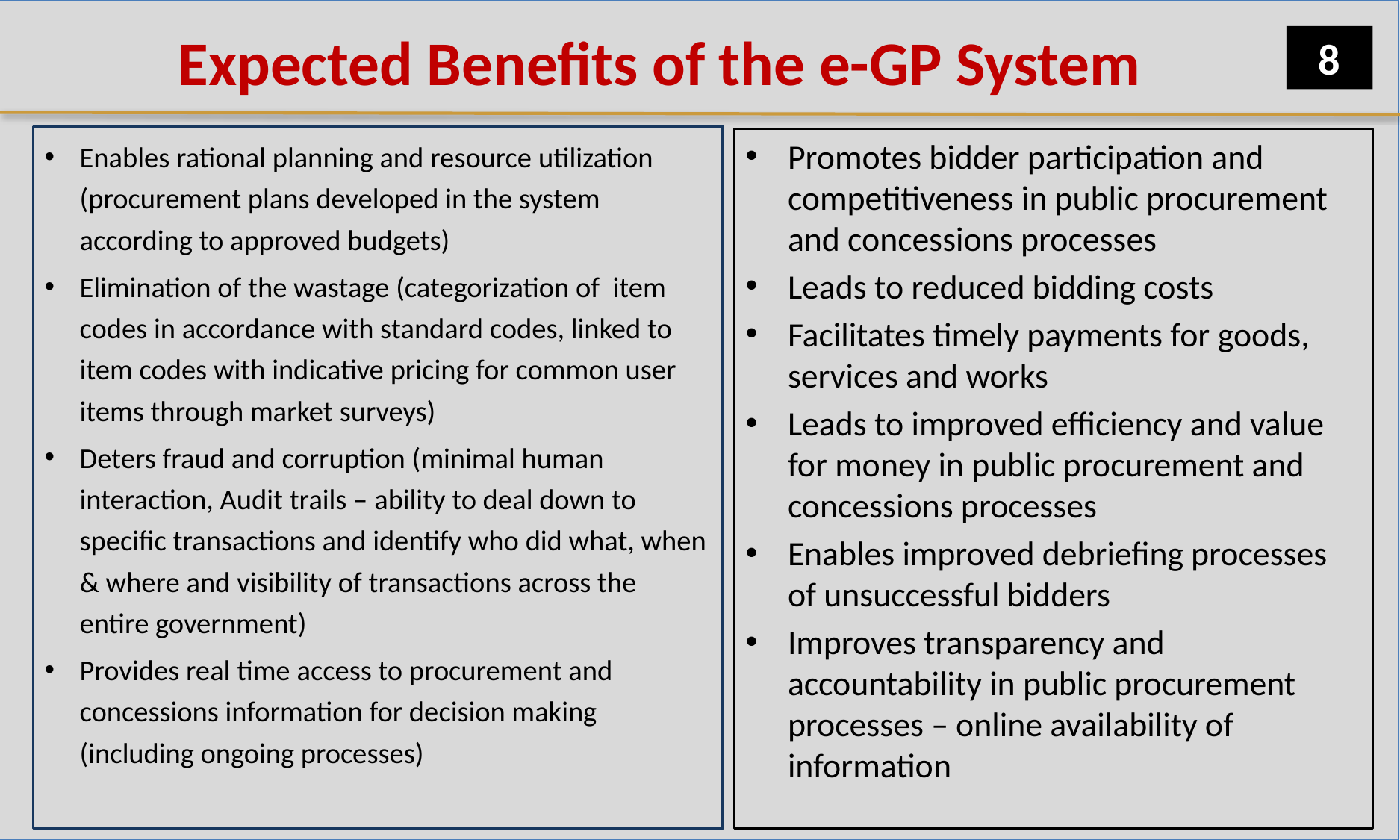

# Expected Benefits of the e-GP System
8
Enables rational planning and resource utilization (procurement plans developed in the system according to approved budgets)
Elimination of the wastage (categorization of  item codes in accordance with standard codes, linked to item codes with indicative pricing for common user items through market surveys)
Deters fraud and corruption (minimal human interaction, Audit trails – ability to deal down to specific transactions and identify who did what, when & where and visibility of transactions across the entire government)
Provides real time access to procurement and concessions information for decision making (including ongoing processes)

Promotes bidder participation and competitiveness in public procurement and concessions processes
Leads to reduced bidding costs
Facilitates timely payments for goods, services and works
Leads to improved efficiency and value for money in public procurement and concessions processes
Enables improved debriefing processes of unsuccessful bidders
Improves transparency and accountability in public procurement processes – online availability of information